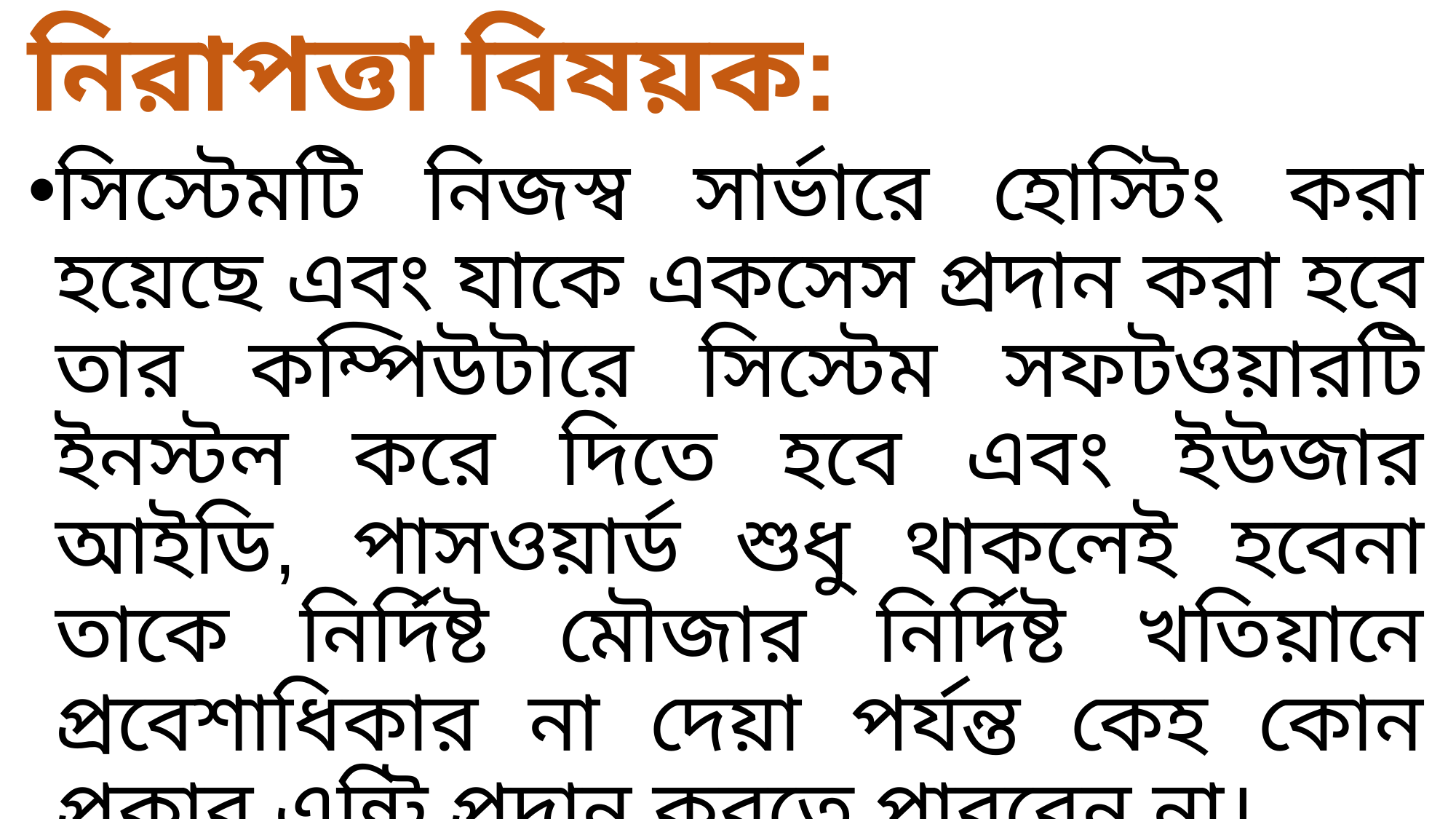

নিরাপত্তা বিষয়ক:
সিস্টেমটি নিজস্ব সার্ভারে হোস্টিং করা হয়েছে এবং যাকে একসেস প্রদান করা হবে তার কম্পিউটারে সিস্টেম সফটওয়ারটি ইনস্টল করে দিতে হবে এবং ইউজার আইডি, পাসওয়ার্ড শুধু থাকলেই হবেনা তাকে নির্দিষ্ট মৌজার নির্দিষ্ট খতিয়ানে প্রবেশাধিকার না দেয়া পর্যন্ত কেহ কোন প্রকার এন্ট্রি প্রদান করতে পারবেন না।